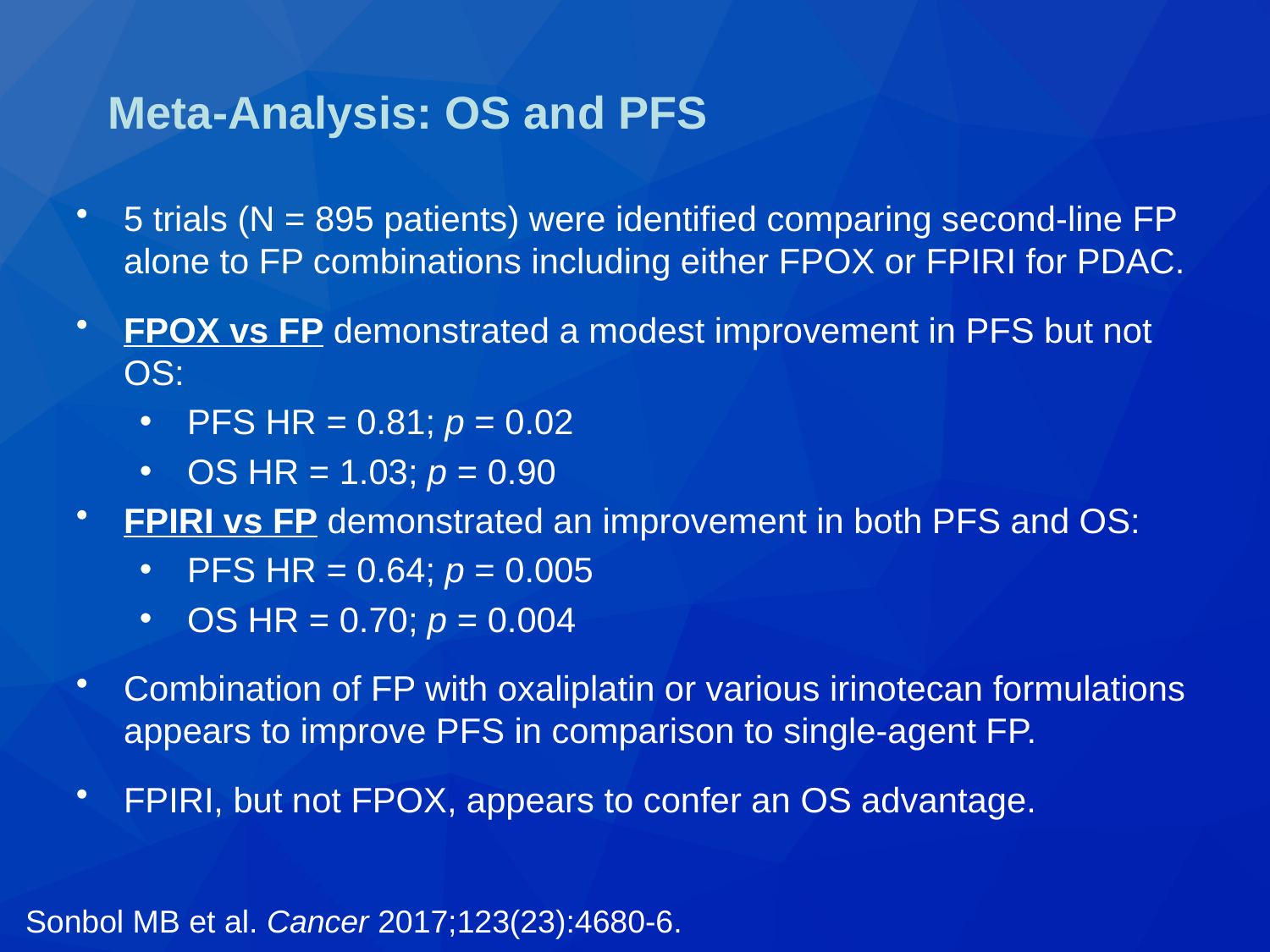

# Meta-Analysis: OS and PFS
5 trials (N = 895 patients) were identified comparing second-line FP alone to FP combinations including either FPOX or FPIRI for PDAC.

FPOX vs FP demonstrated a modest improvement in PFS but not OS:
PFS HR = 0.81; p = 0.02
OS HR = 1.03; p = 0.90
FPIRI vs FP demonstrated an improvement in both PFS and OS:
PFS HR = 0.64; p = 0.005
OS HR = 0.70; p = 0.004

Combination of FP with oxaliplatin or various irinotecan formulations appears to improve PFS in comparison to single-agent FP.

FPIRI, but not FPOX, appears to confer an OS advantage.
Sonbol MB et al. Cancer 2017;123(23):4680-6.